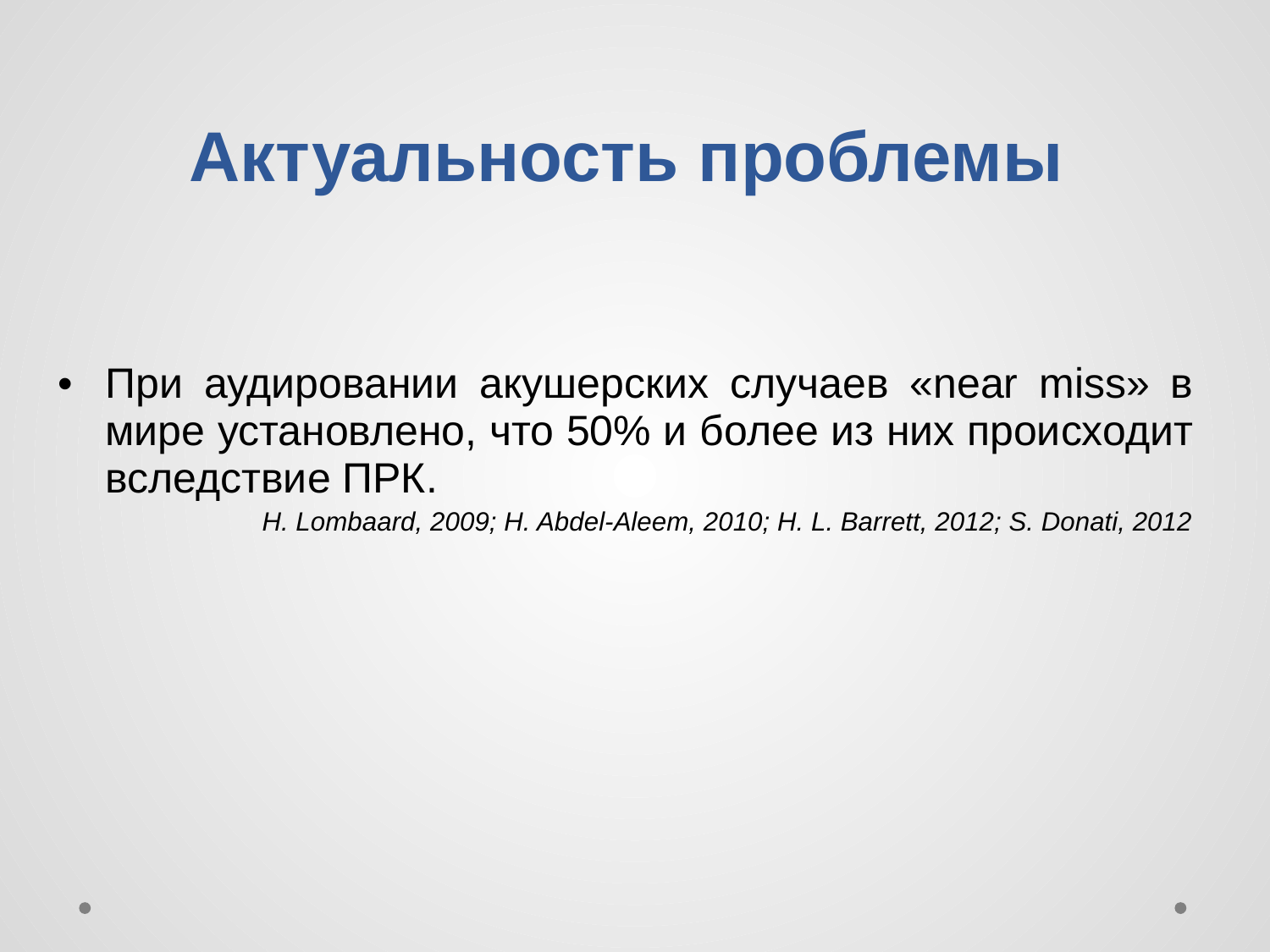

# Актуальность проблемы

При аудировании акушерских случаев «near miss» в мире установлено, что 50% и более из них происходит вследствие ПРК.
H. Lombaard, 2009; H. Abdel-Aleem, 2010; H. L. Barrett, 2012; S. Donati, 2012